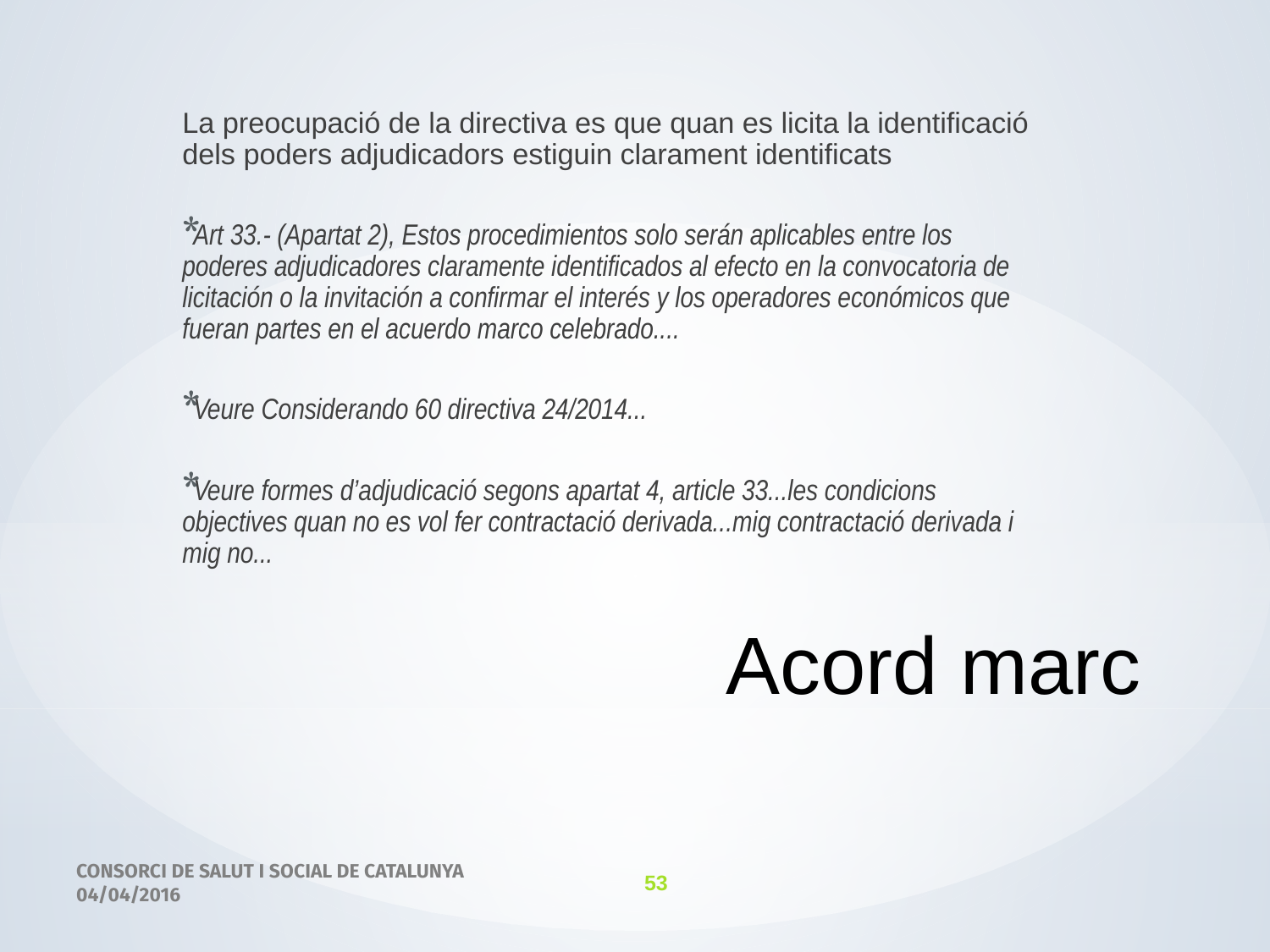

La preocupació de la directiva es que quan es licita la identificació dels poders adjudicadors estiguin clarament identificats

Art 33.- (Apartat 2), Estos procedimientos solo serán aplicables entre los poderes adjudicadores claramente identificados al efecto en la convocatoria de licitación o la invitación a confirmar el interés y los operadores económicos que fueran partes en el acuerdo marco celebrado....

Veure Considerando 60 directiva 24/2014...

Veure formes d’adjudicació segons apartat 4, article 33...les condicions objectives quan no es vol fer contractació derivada...mig contractació derivada i mig no...

# Acord marc
CONSORCI DE SALUT I SOCIAL DE CATALUNYA  04/04/2016
53